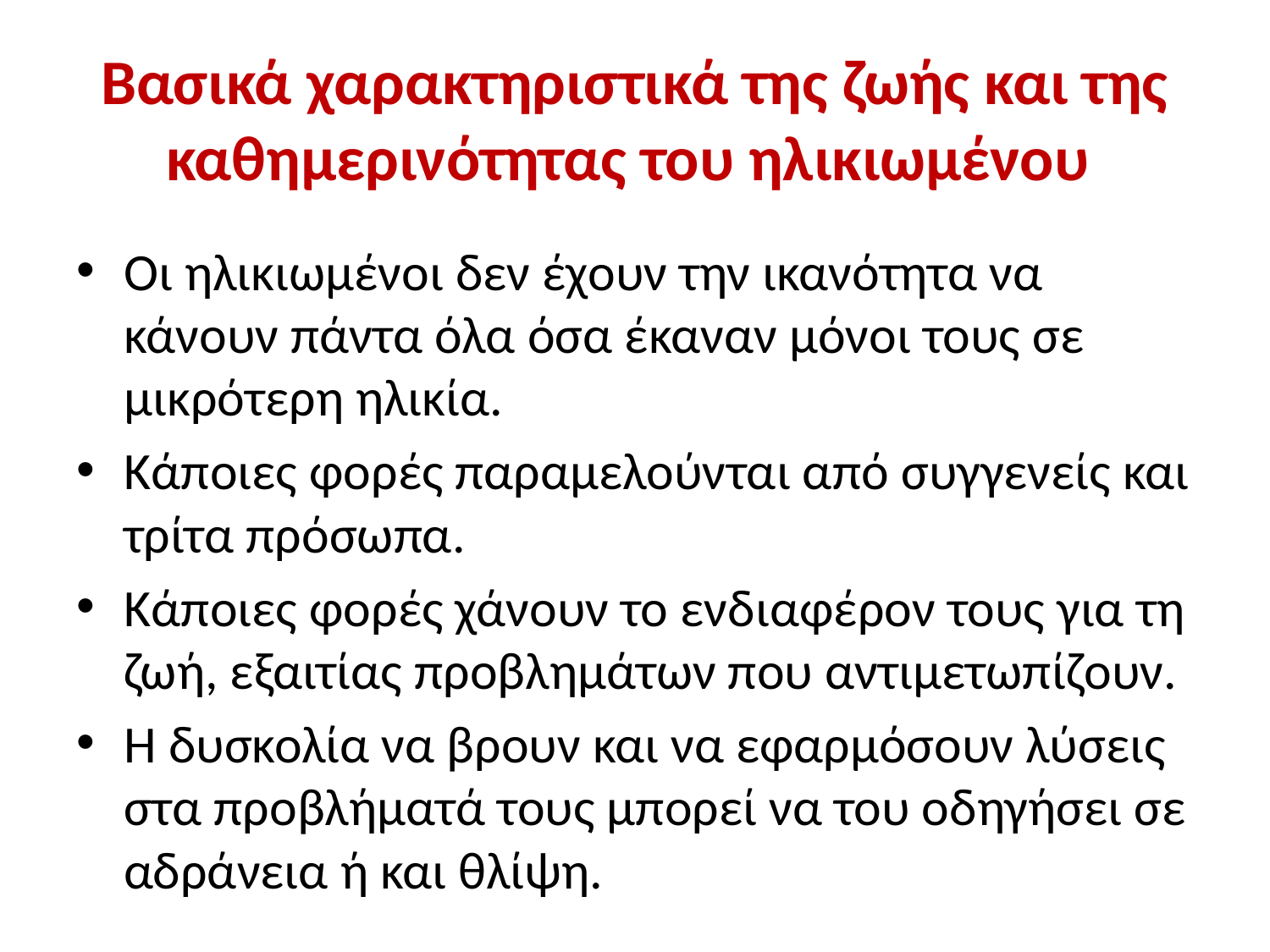

# Βασικά χαρακτηριστικά της ζωής και της καθημερινότητας του ηλικιωμένου
Οι ηλικιωμένοι δεν έχουν την ικανότητα να κάνουν πάντα όλα όσα έκαναν μόνοι τους σε μικρότερη ηλικία.
Κάποιες φορές παραμελούνται από συγγενείς και τρίτα πρόσωπα.
Κάποιες φορές χάνουν το ενδιαφέρον τους για τη ζωή, εξαιτίας προβλημάτων που αντιμετωπίζουν.
Η δυσκολία να βρουν και να εφαρμόσουν λύσεις στα προβλήματά τους μπορεί να του οδηγήσει σε αδράνεια ή και θλίψη.